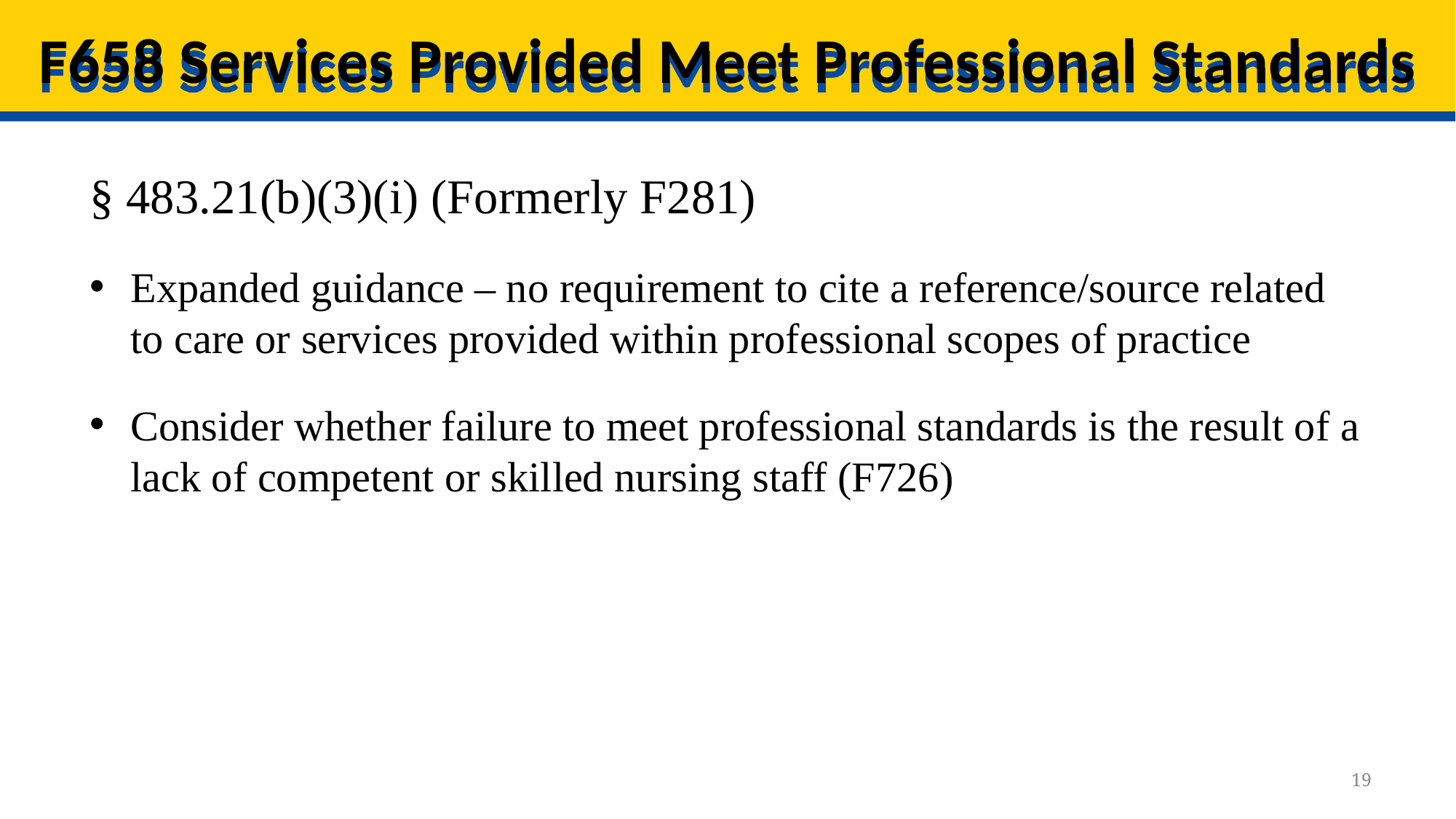

# F658 Services Provided Meet Professional Standards
§ 483.21(b)(3)(i) (Formerly F281)
Expanded guidance – no requirement to cite a reference/source related to care or services provided within professional scopes of practice
Consider whether failure to meet professional standards is the result of a lack of competent or skilled nursing staff (F726)

19